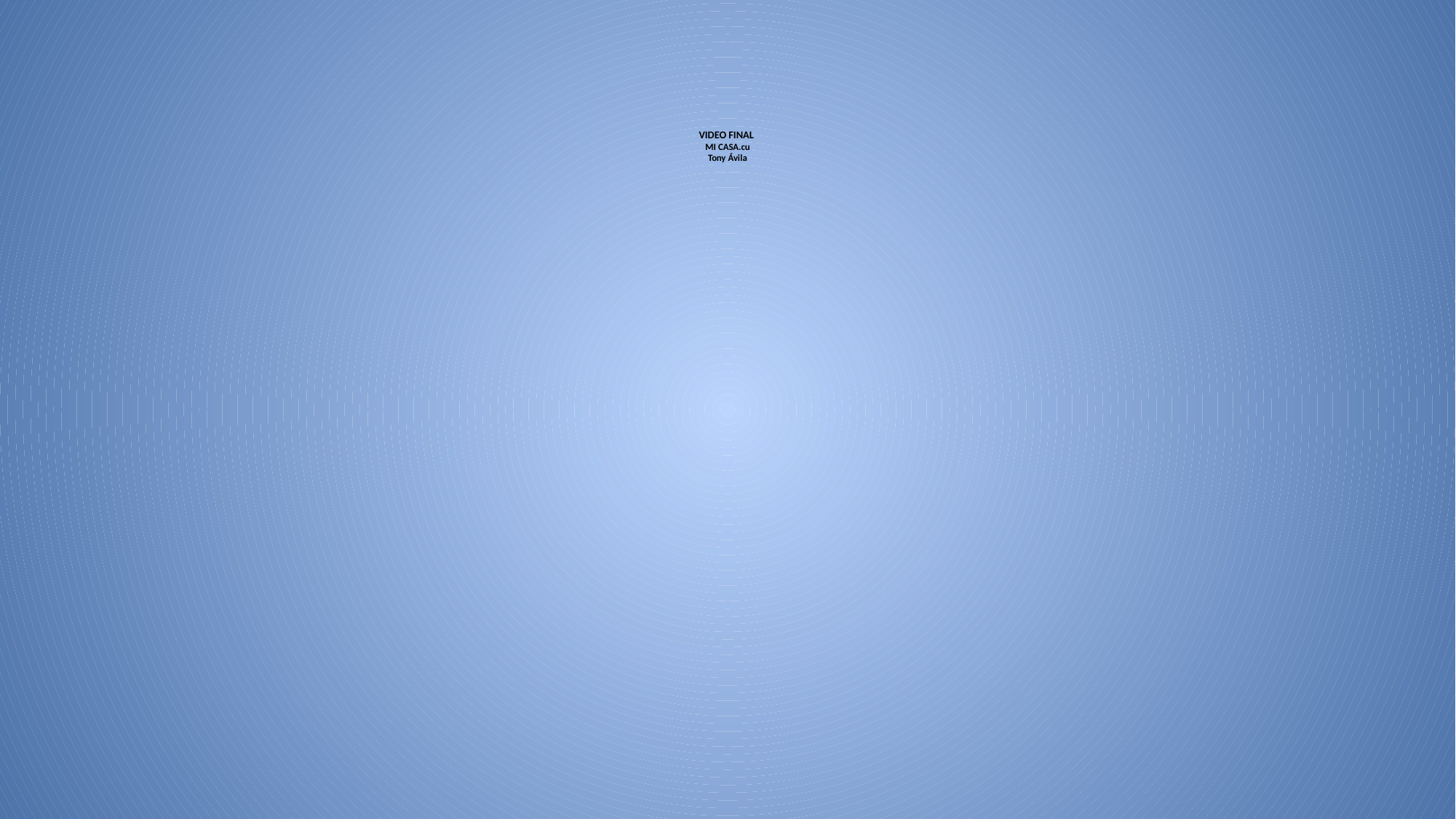

# VIDEO FINAL MI CASA.cu Tony Ávila